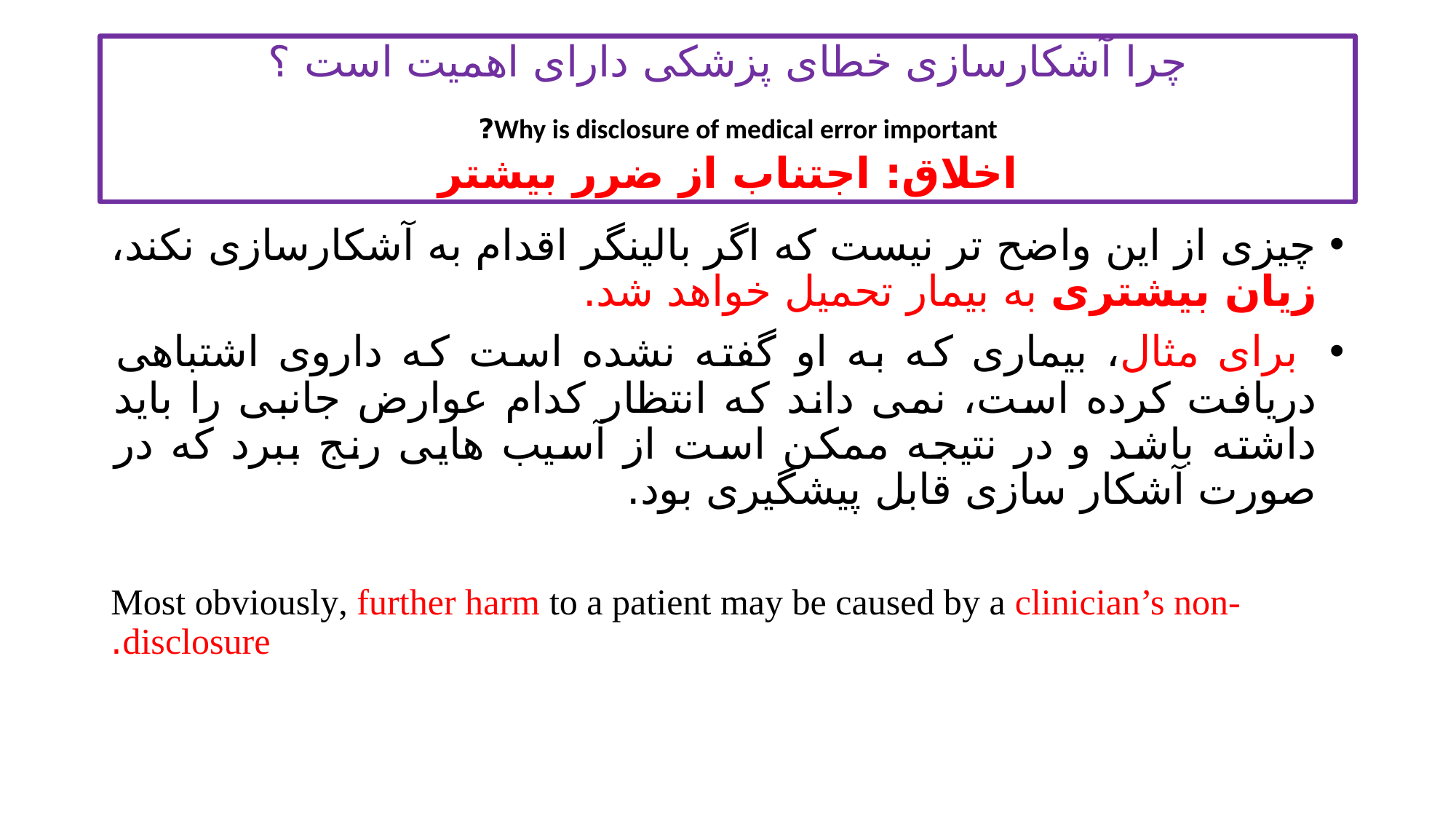

# چرا آشکارسازی خطای پزشکی دارای اهمیت است ؟ Why is disclosure of medical error important? اخلاق: اجتناب از ضرر بیشتر
چیزی از این واضح تر نیست که اگر بالینگر اقدام به آشکارسازی نکند، زیان بیشتری به بیمار تحمیل خواهد شد.
 برای مثال، بیماری که به او گفته نشده است که داروی اشتباهی دریافت کرده است، نمی داند که انتظار کدام عوارض جانبی را باید داشته باشد و در نتیجه ممکن است از آسیب هایی رنج ببرد که در صورت آشکار سازی قابل پیشگیری بود.

Most obviously, further harm to a patient may be caused by a clinician’s non-disclosure.